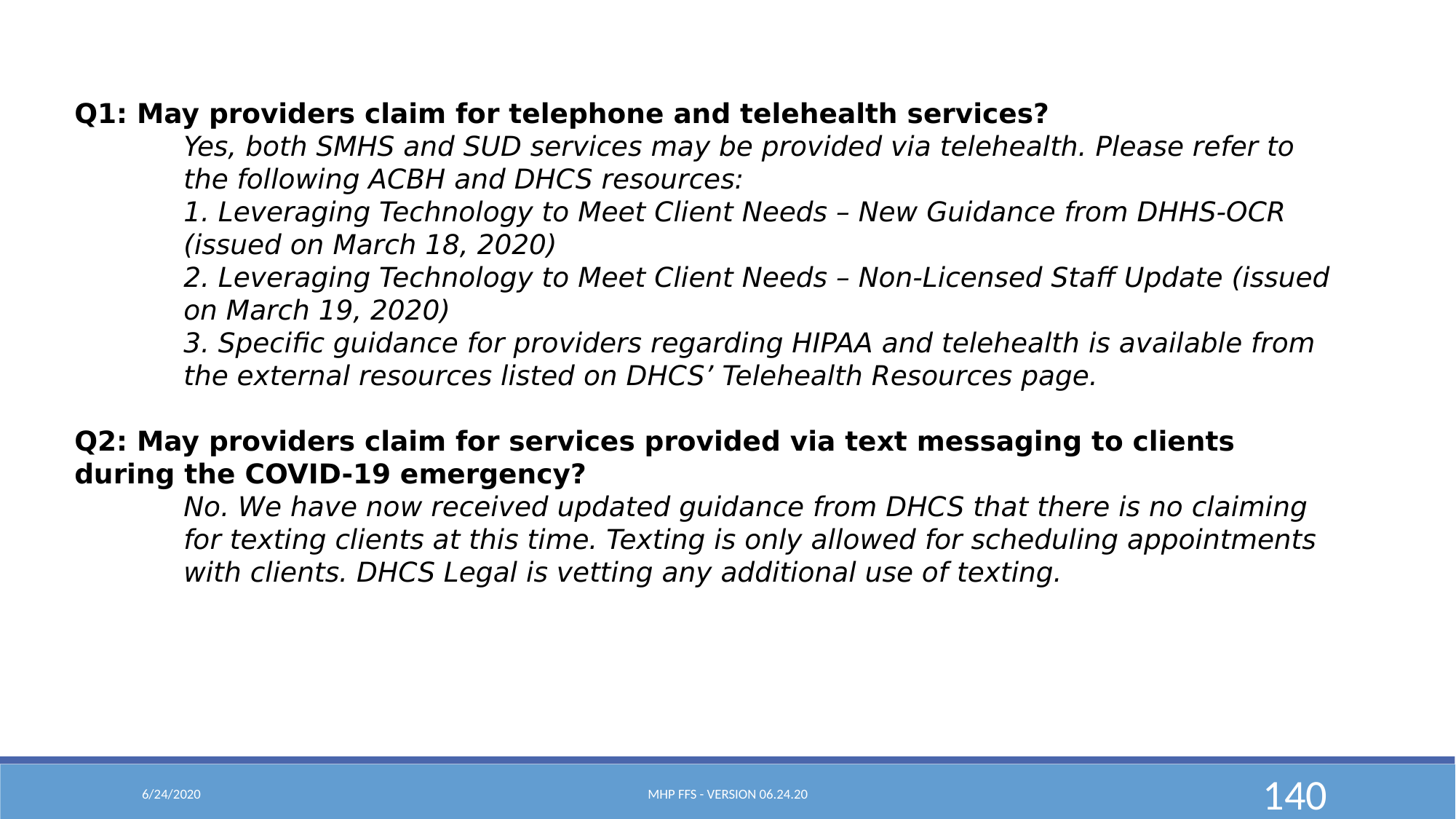

Q1: May providers claim for telephone and telehealth services?
	Yes, both SMHS and SUD services may be provided via telehealth. Please refer to 	the following ACBH and DHCS resources:
	1. Leveraging Technology to Meet Client Needs – New Guidance from DHHS-OCR 	(issued on March 18, 2020)
	2. Leveraging Technology to Meet Client Needs – Non-Licensed Staff Update (issued 	on March 19, 2020)
	3. Specific guidance for providers regarding HIPAA and telehealth is available from 	the external resources listed on DHCS’ Telehealth Resources page.

Q2: May providers claim for services provided via text messaging to clients during the COVID-19 emergency?
	No. We have now received updated guidance from DHCS that there is no claiming 	for texting clients at this time. Texting is only allowed for scheduling appointments 	with clients. DHCS Legal is vetting any additional use of texting.
6/24/2020
MHP FFS - Version 06.24.20
140